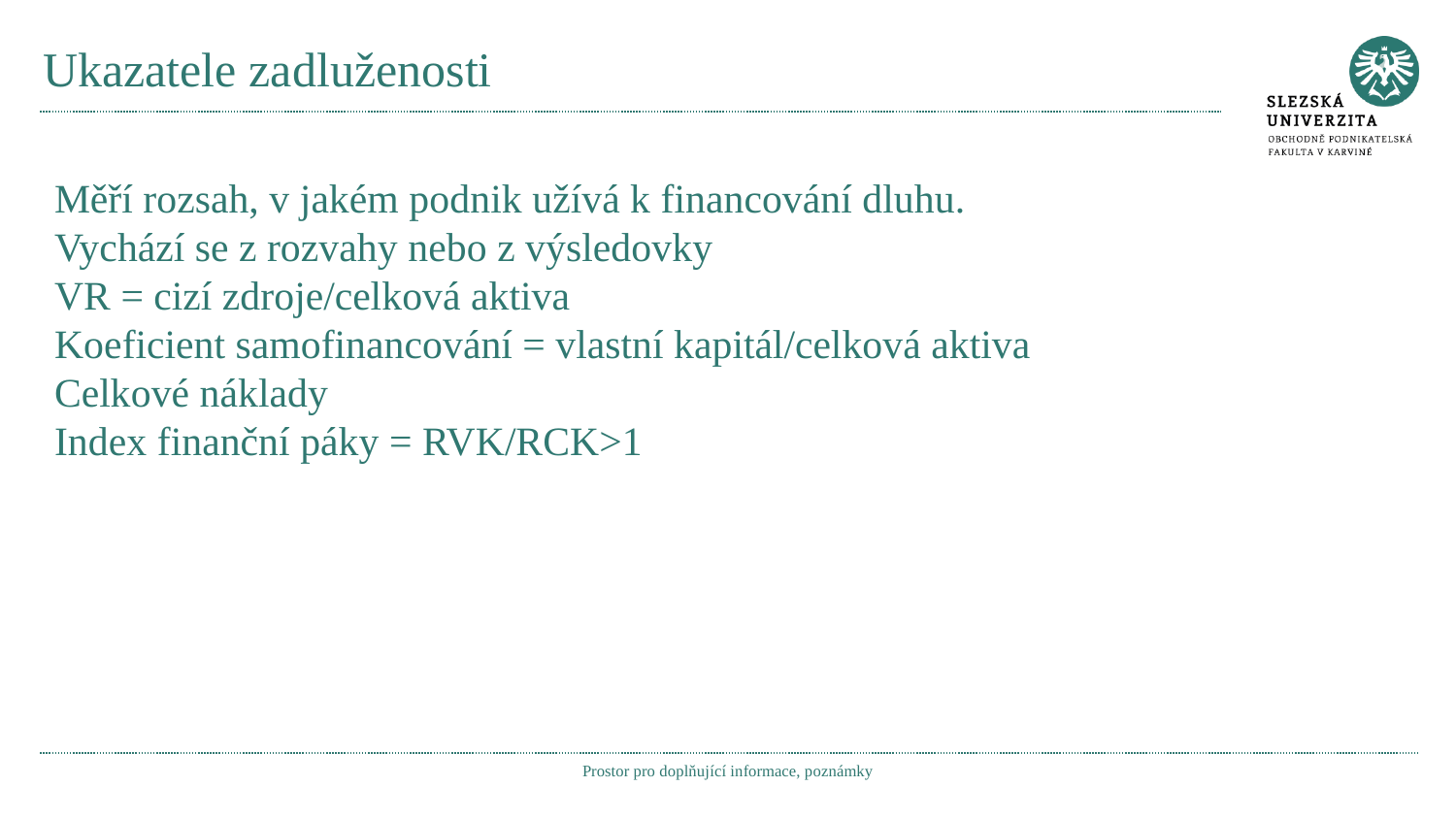

# Ukazatele zadluženosti
Měří rozsah, v jakém podnik užívá k financování dluhu.
Vychází se z rozvahy nebo z výsledovky
VR = cizí zdroje/celková aktiva
Koeficient samofinancování = vlastní kapitál/celková aktiva
Celkové náklady
Index finanční páky = RVK/RCK>1

Prostor pro doplňující informace, poznámky